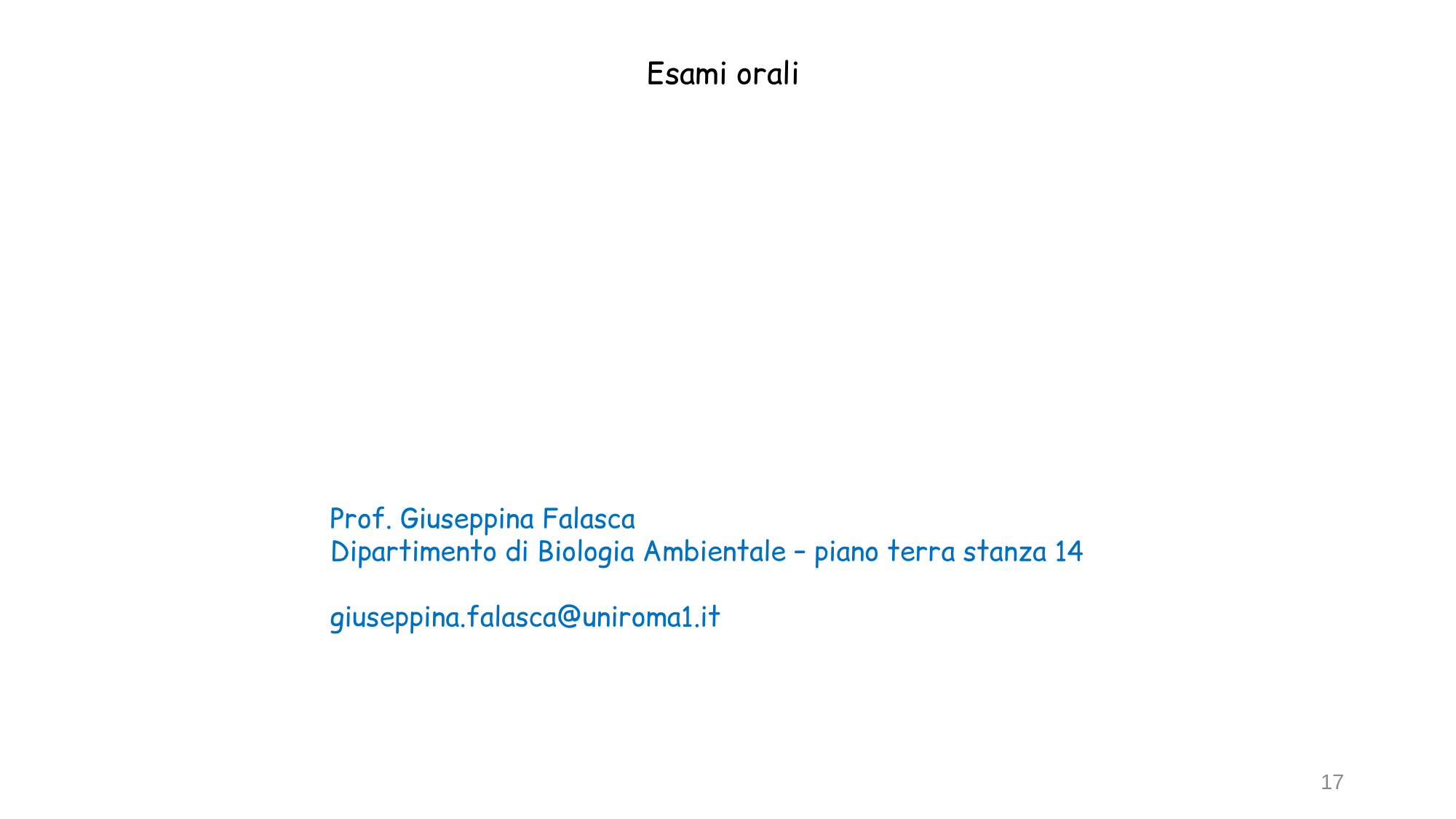

Esami orali

Prof. Giuseppina Falasca
Dipartimento di Biologia Ambientale – piano terra stanza 14

giuseppina.falasca@uniroma1.it
17